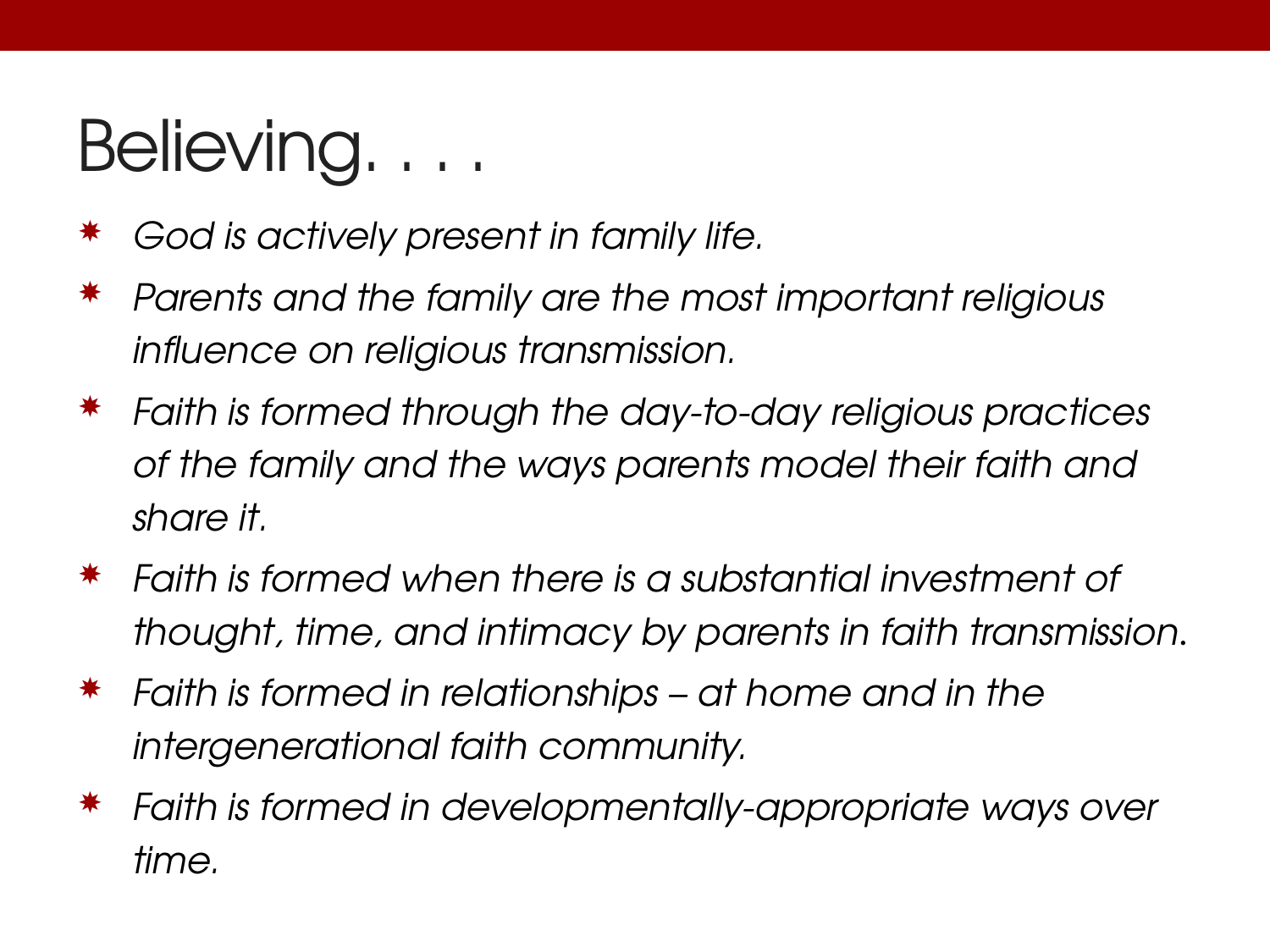

# Believing. . . .
God is actively present in family life.
Parents and the family are the most important religious influence on religious transmission.
Faith is formed through the day-to-day religious practices of the family and the ways parents model their faith and share it.
Faith is formed when there is a substantial investment of thought, time, and intimacy by parents in faith transmission.
Faith is formed in relationships – at home and in the intergenerational faith community.
Faith is formed in developmentally-appropriate ways over time.